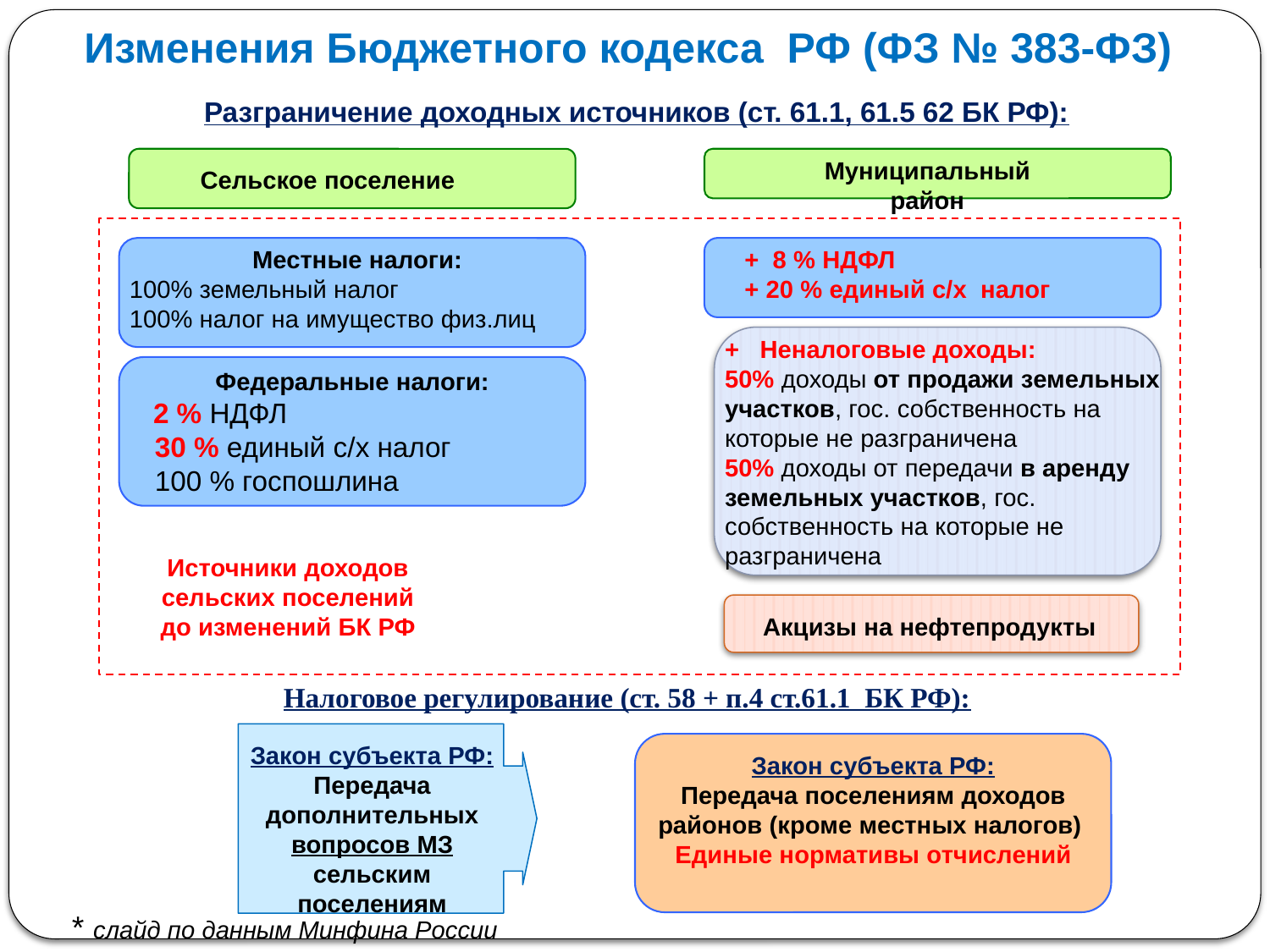

# Изменения Бюджетного кодекса  РФ (ФЗ № 383-ФЗ)
Разграничение доходных источников (ст. 61.1, 61.5 62 БК РФ):

Муниципальный район
Сельское поселение

Местные налоги:
100% земельный налог
100% налог на имущество физ.лиц

+  8 % НДФЛ
+ 20 % единый с/х  налог

+   Неналоговые доходы:
50% доходы от продажи земельных участков, гос. собственность на которые не разграничена
50% доходы от передачи в аренду земельных участков, гос. собственность на которые не разграничена

Федеральные налоги:
  2 % НДФЛ
  30 % единый с/х налог
  100 % госпошлина
Источники доходов сельских поселений до изменений БК РФ

Акцизы на нефтепродукты

Налоговое регулирование (ст. 58 + п.4 ст.61.1  БК РФ):

Закон субъекта РФ: Передача дополнительных вопросов МЗ сельским поселениям

Закон субъекта РФ:
Передача поселениям доходов районов (кроме местных налогов)
Единые нормативы отчислений
* слайд по данным Минфина России